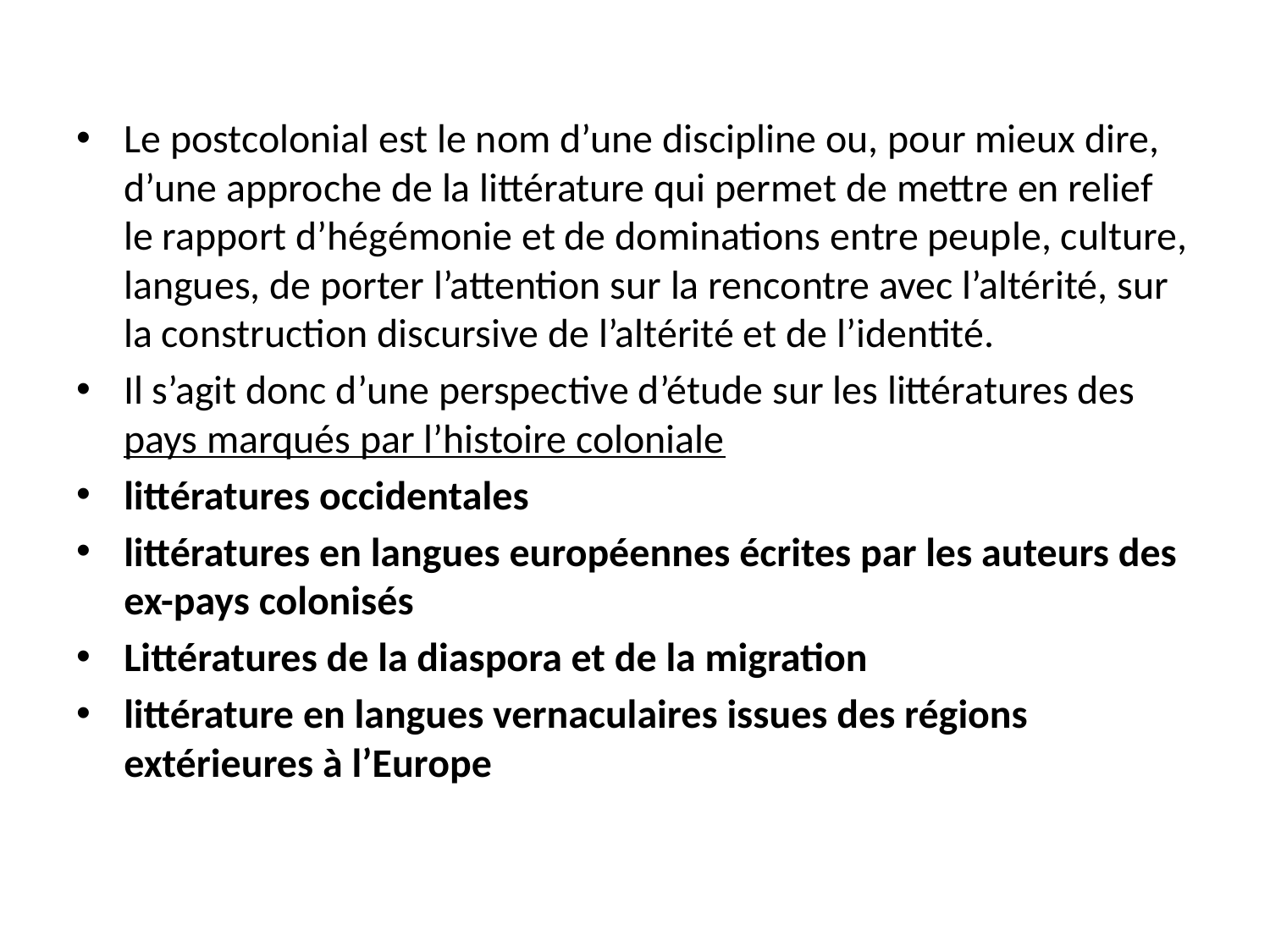

Le postcolonial est le nom d’une discipline ou, pour mieux dire, d’une approche de la littérature qui permet de mettre en relief le rapport d’hégémonie et de dominations entre peuple, culture, langues, de porter l’attention sur la rencontre avec l’altérité, sur la construction discursive de l’altérité et de l’identité.
Il s’agit donc d’une perspective d’étude sur les littératures des pays marqués par l’histoire coloniale
littératures occidentales
littératures en langues européennes écrites par les auteurs des ex-pays colonisés
Littératures de la diaspora et de la migration
littérature en langues vernaculaires issues des régions extérieures à l’Europe